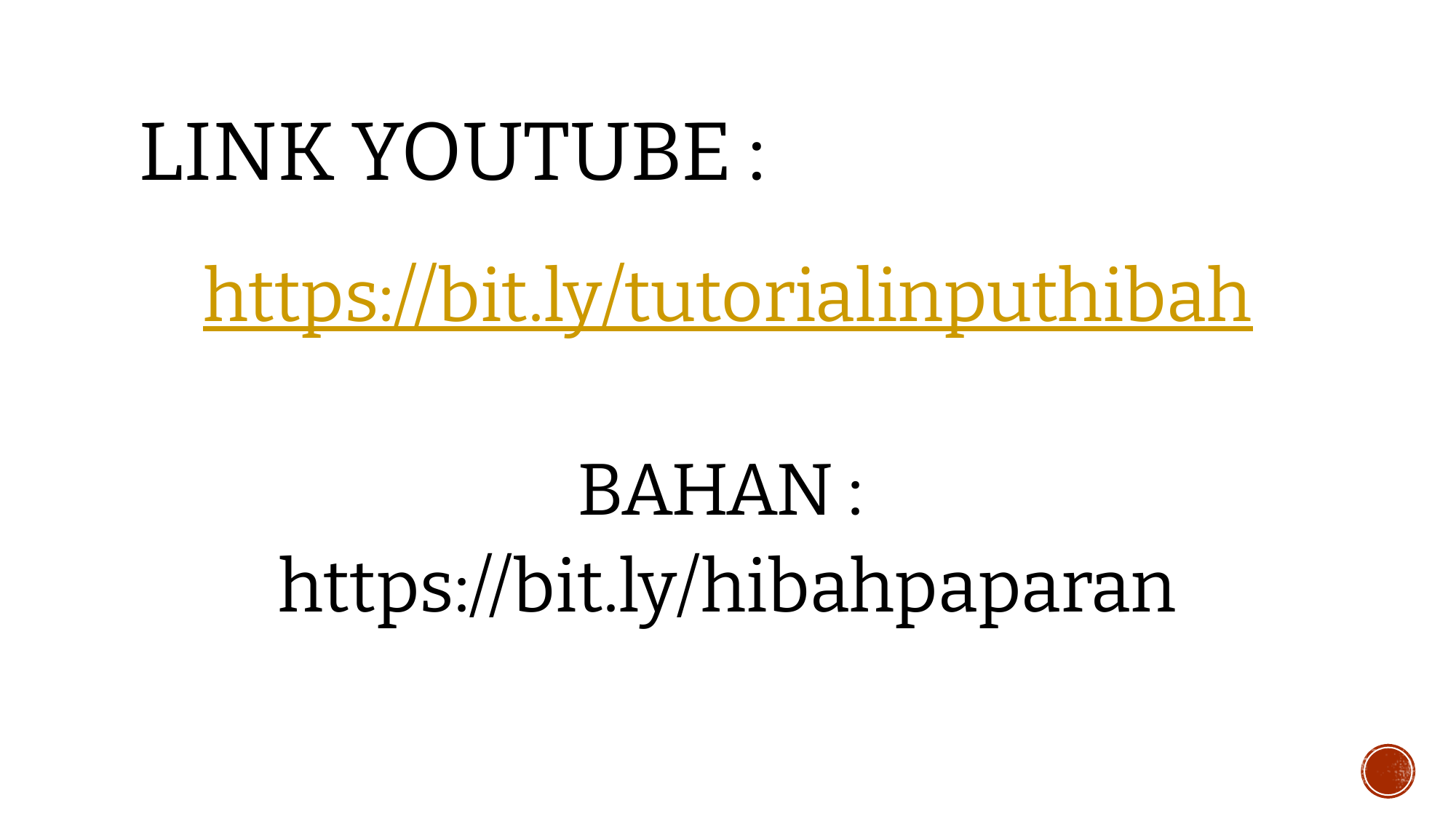

# LINK YOUTUBE :
https://bit.ly/tutorialinputhibah

BAHAN :
https://bit.ly/hibahpaparan